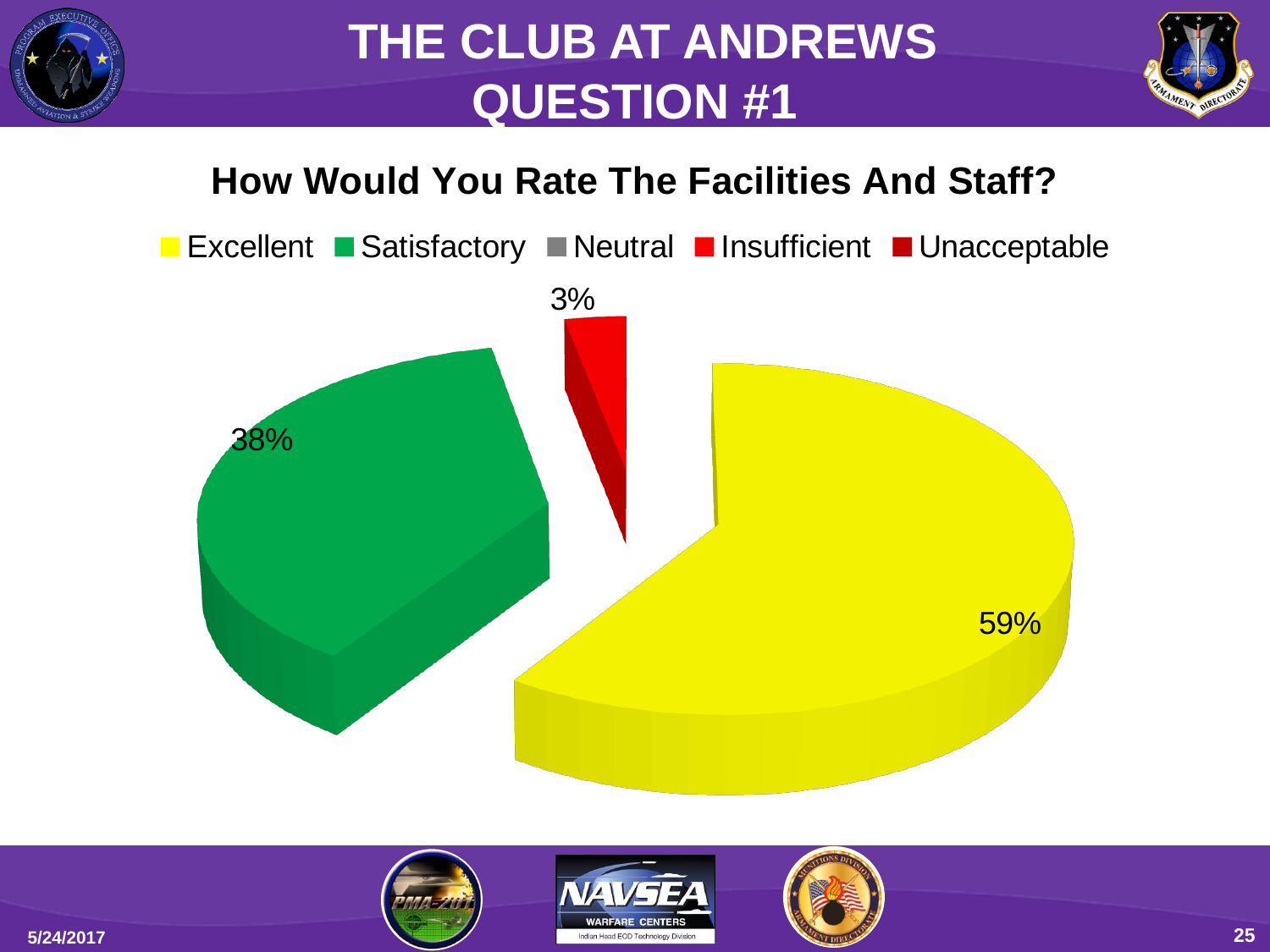

THE CLUB AT ANDREWS
QUESTION #1

[unsupported chart]